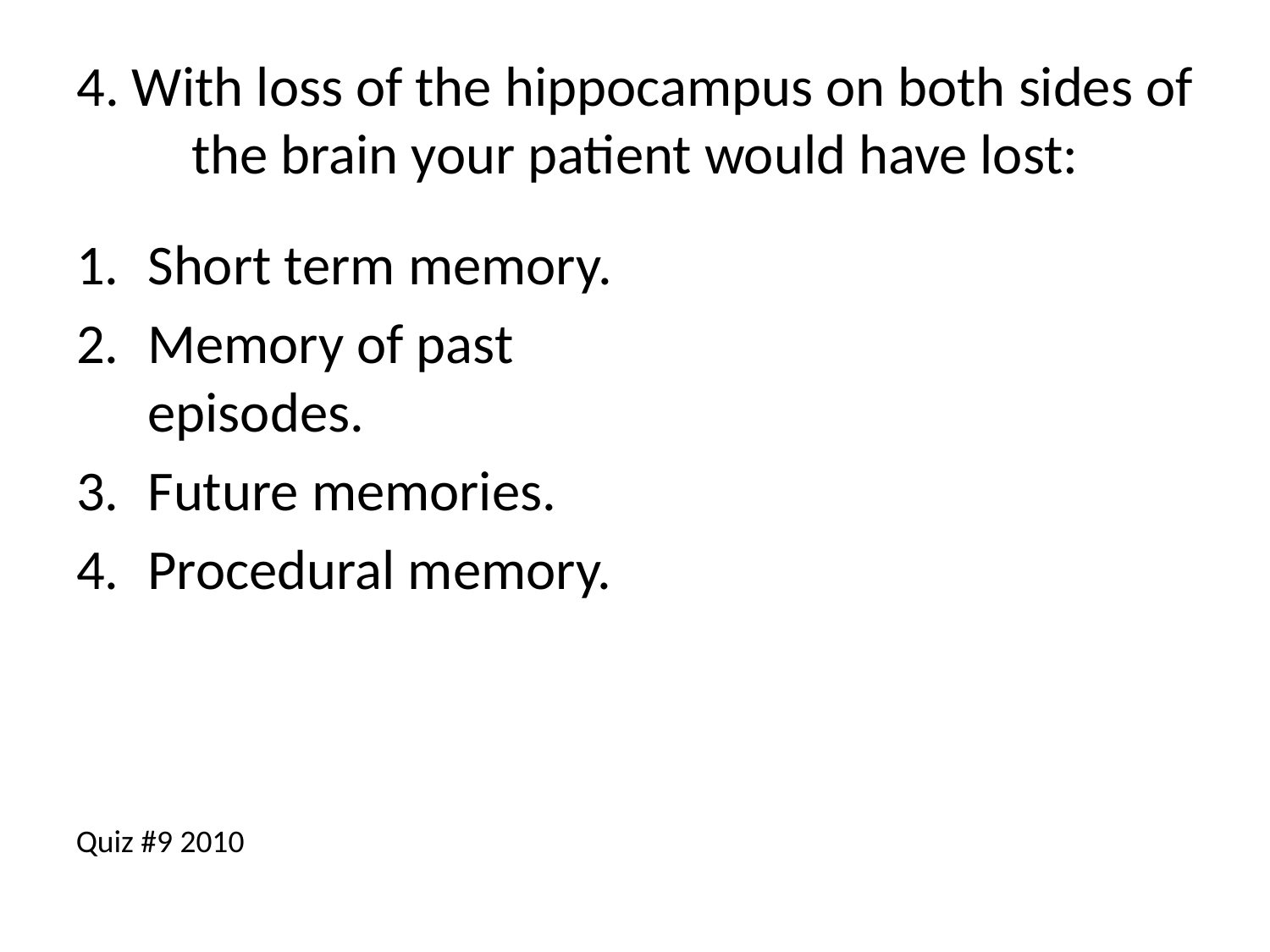

# 4. With loss of the hippocampus on both sides of the brain your patient would have lost:
Short term memory.
Memory of past episodes.
Future memories.
Procedural memory.
Quiz #9 2010